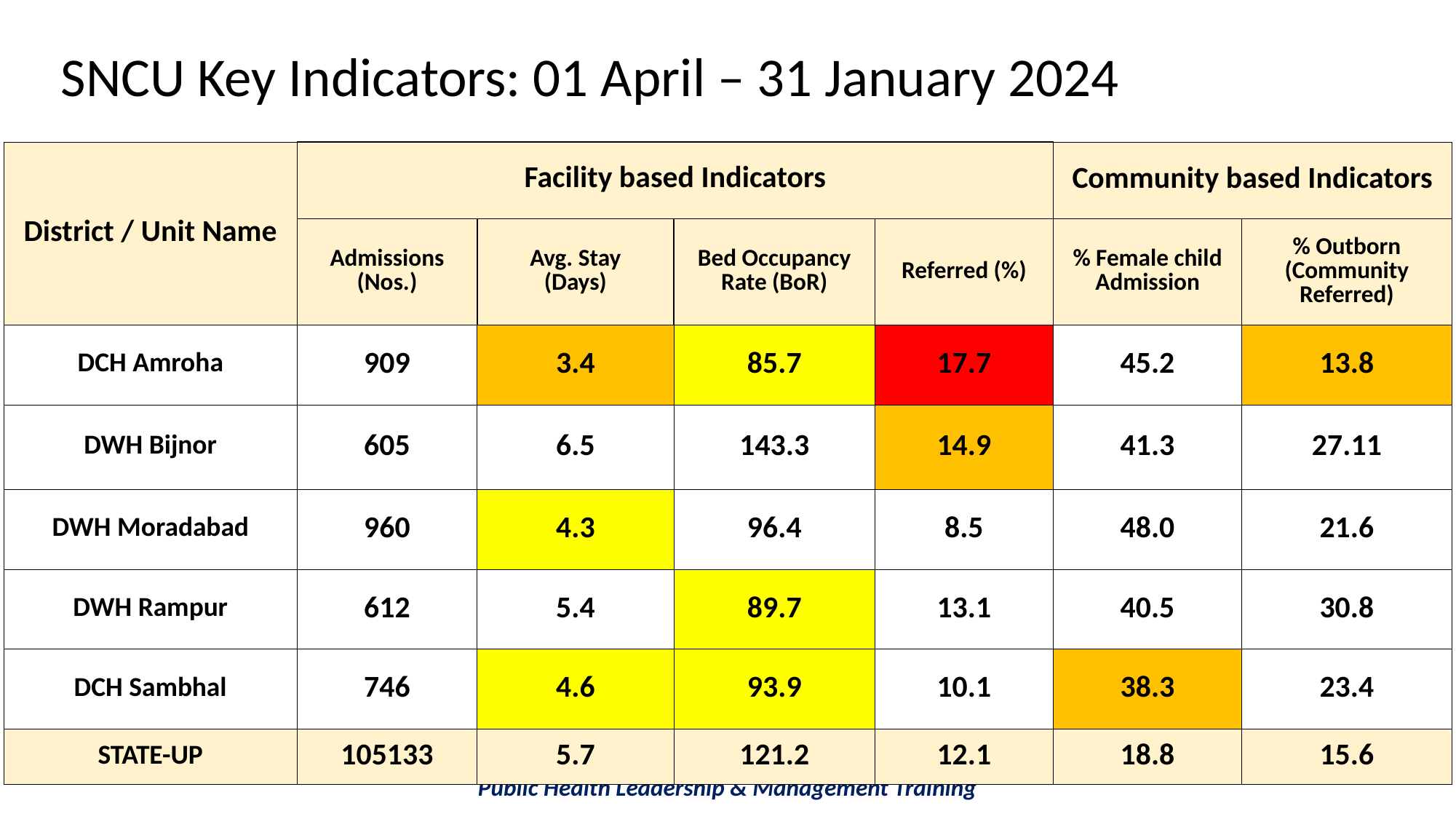

SNCU Key Indicators: 01 April – 31 January 2024
| District / Unit Name | Facility based Indicators |  |  |  | Community based Indicators |  |
| --- | --- | --- | --- | --- | --- | --- |
|  | Admissions (Nos.) | Avg. Stay (Days) | Bed Occupancy Rate (BoR) | Referred (%) | % Female child Admission | % Outborn (Community Referred) |
| DCH Amroha | 909 | 3.4 | 85.7 | 17.7 | 45.2 | 13.8 |
| DWH Bijnor | 605 | 6.5 | 143.3 | 14.9 | 41.3 | 27.11 |
| DWH Moradabad | 960 | 4.3 | 96.4 | 8.5 | 48.0 | 21.6 |
| DWH Rampur | 612 | 5.4 | 89.7 | 13.1 | 40.5 | 30.8 |
| DCH Sambhal | 746 | 4.6 | 93.9 | 10.1 | 38.3 | 23.4 |
| STATE-UP | 105133 | 5.7 | 121.2 | 12.1 | 18.8 | 15.6 |
Public Health Leadership & Management Training